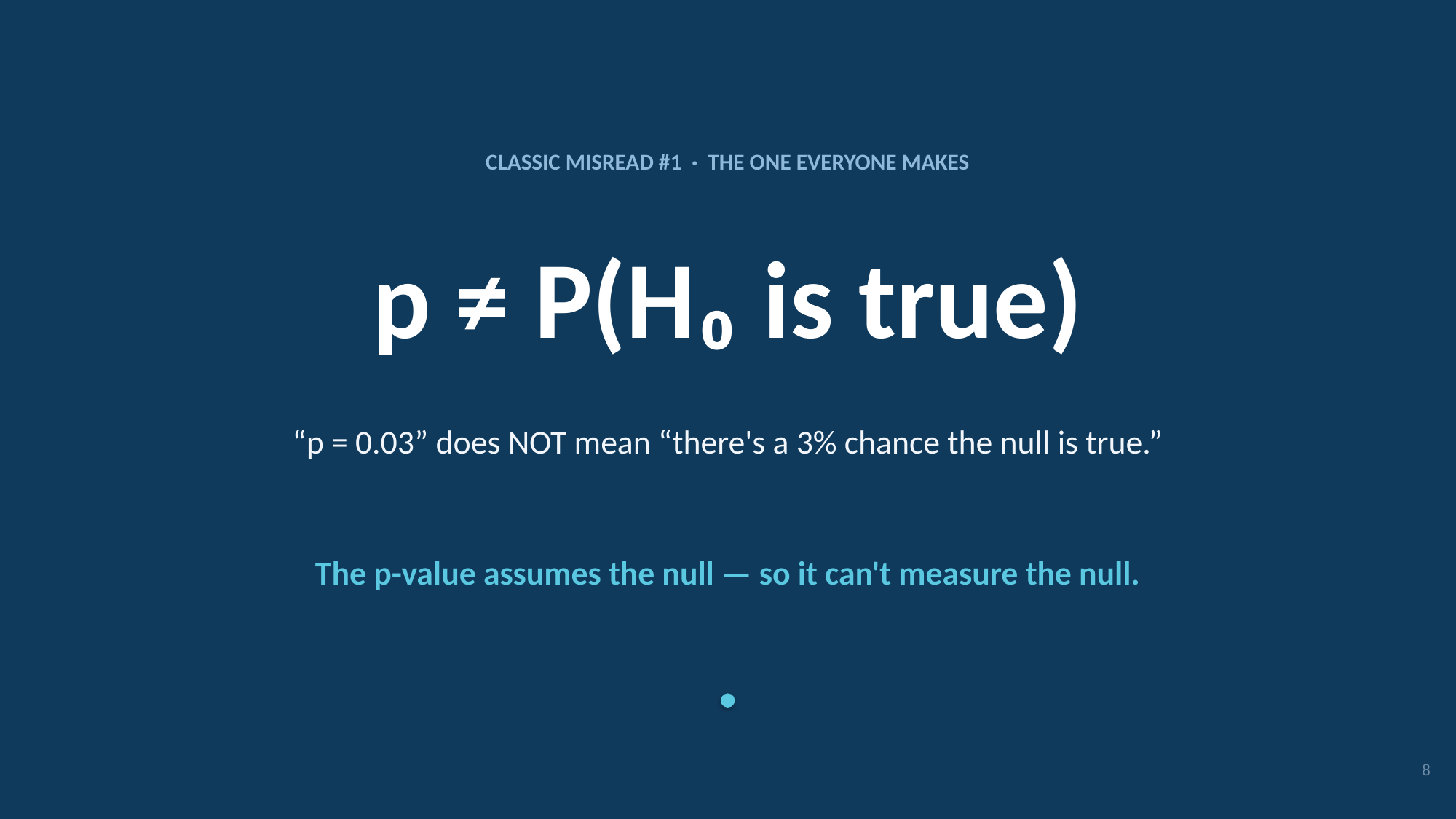

CLASSIC MISREAD #1  ·  THE ONE EVERYONE MAKES
p ≠ P(H₀ is true)
“p = 0.03” does NOT mean “there's a 3% chance the null is true.”
The p-value assumes the null — so it can't measure the null.

8